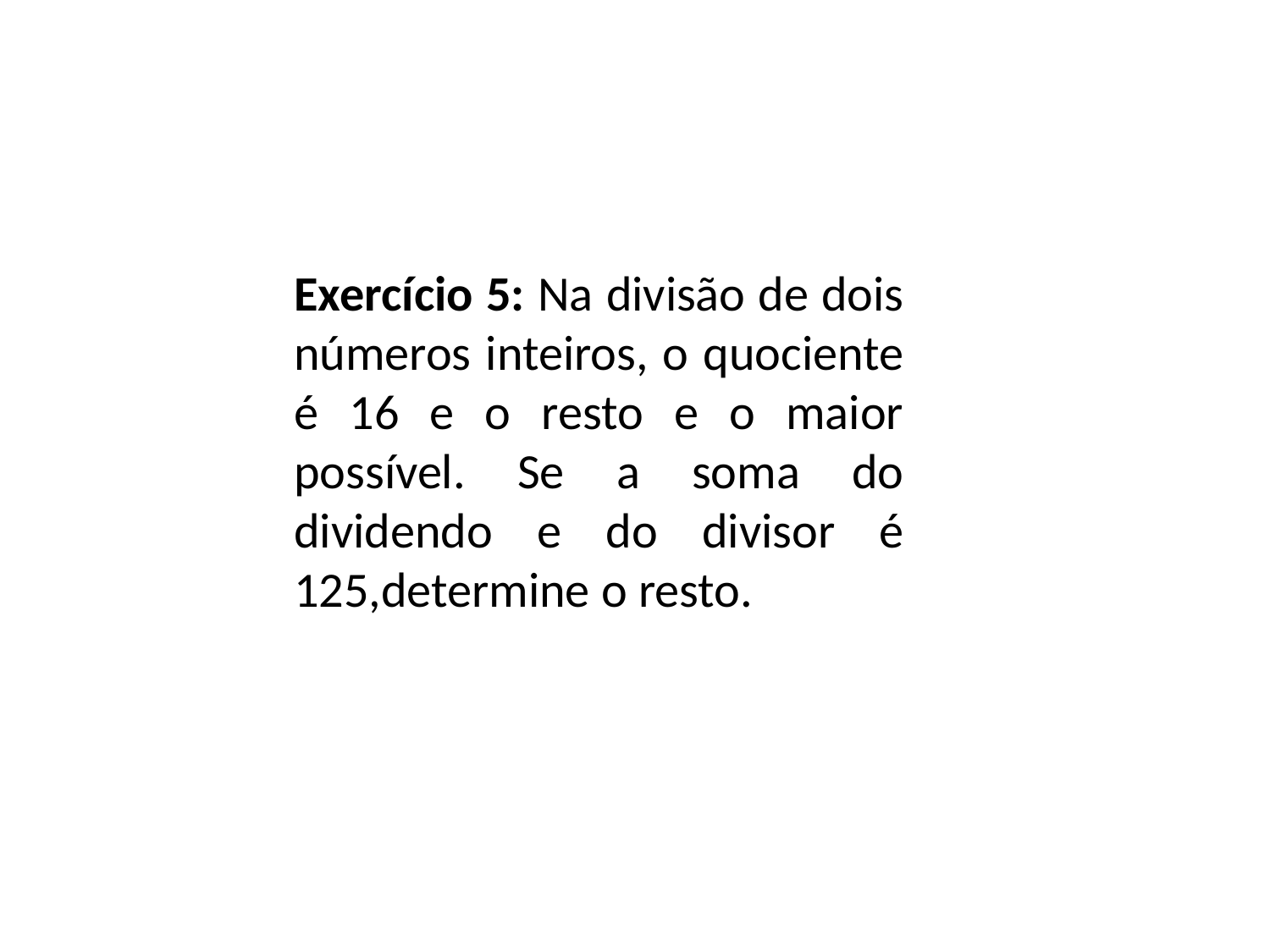

Exercício 5: Na divisão de dois números inteiros, o quociente é 16 e o resto e o maior possível. Se a soma do dividendo e do divisor é 125,determine o resto.